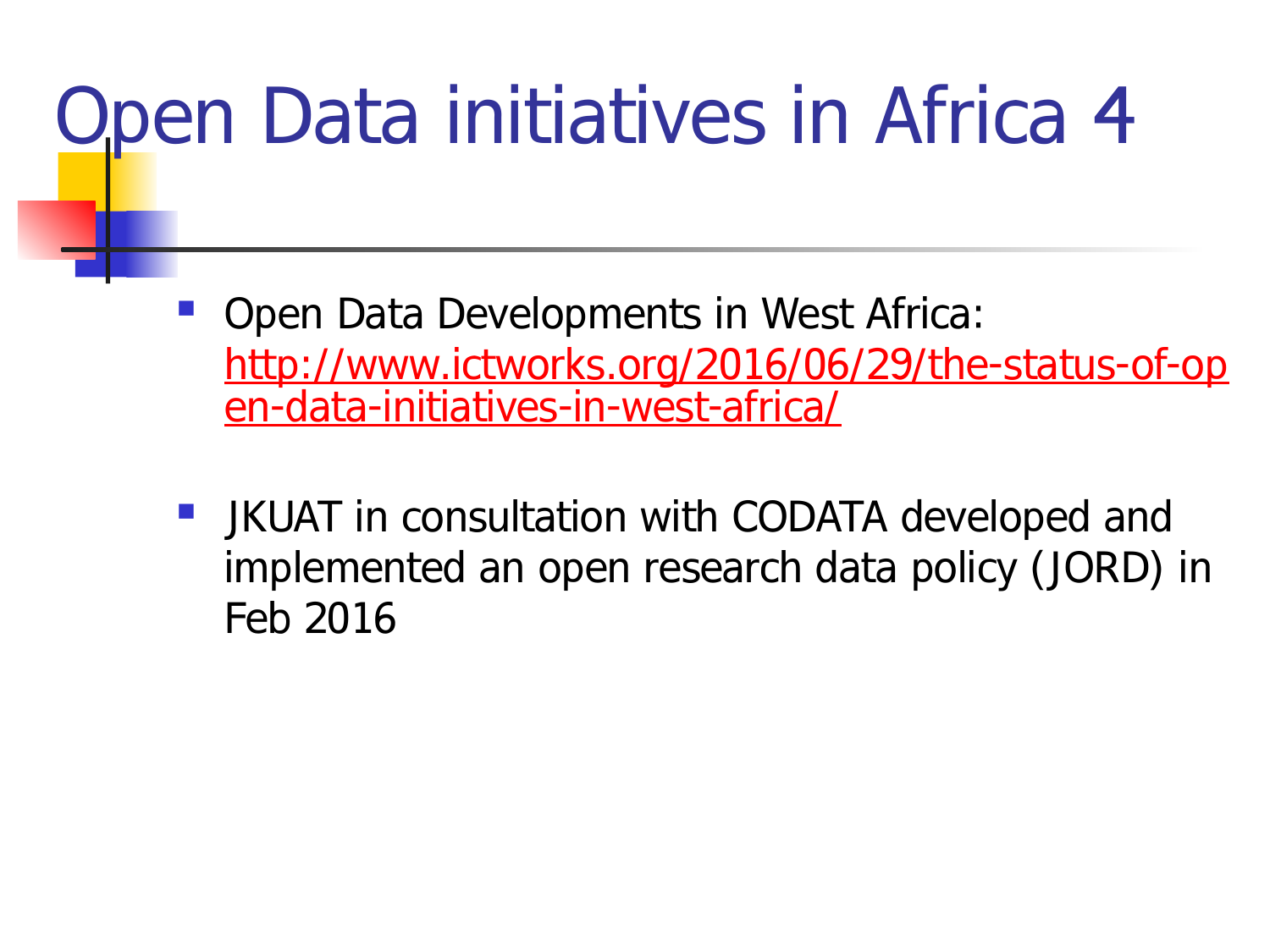

# Open Data initiatives in Africa 4
Open Data Developments in West Africa:   http://www.ictworks.org/2016/06/29/the-status-of-open-data-initiatives-in-west-africa/
JKUAT in consultation with CODATA developed and implemented an open research data policy (JORD) in Feb 2016